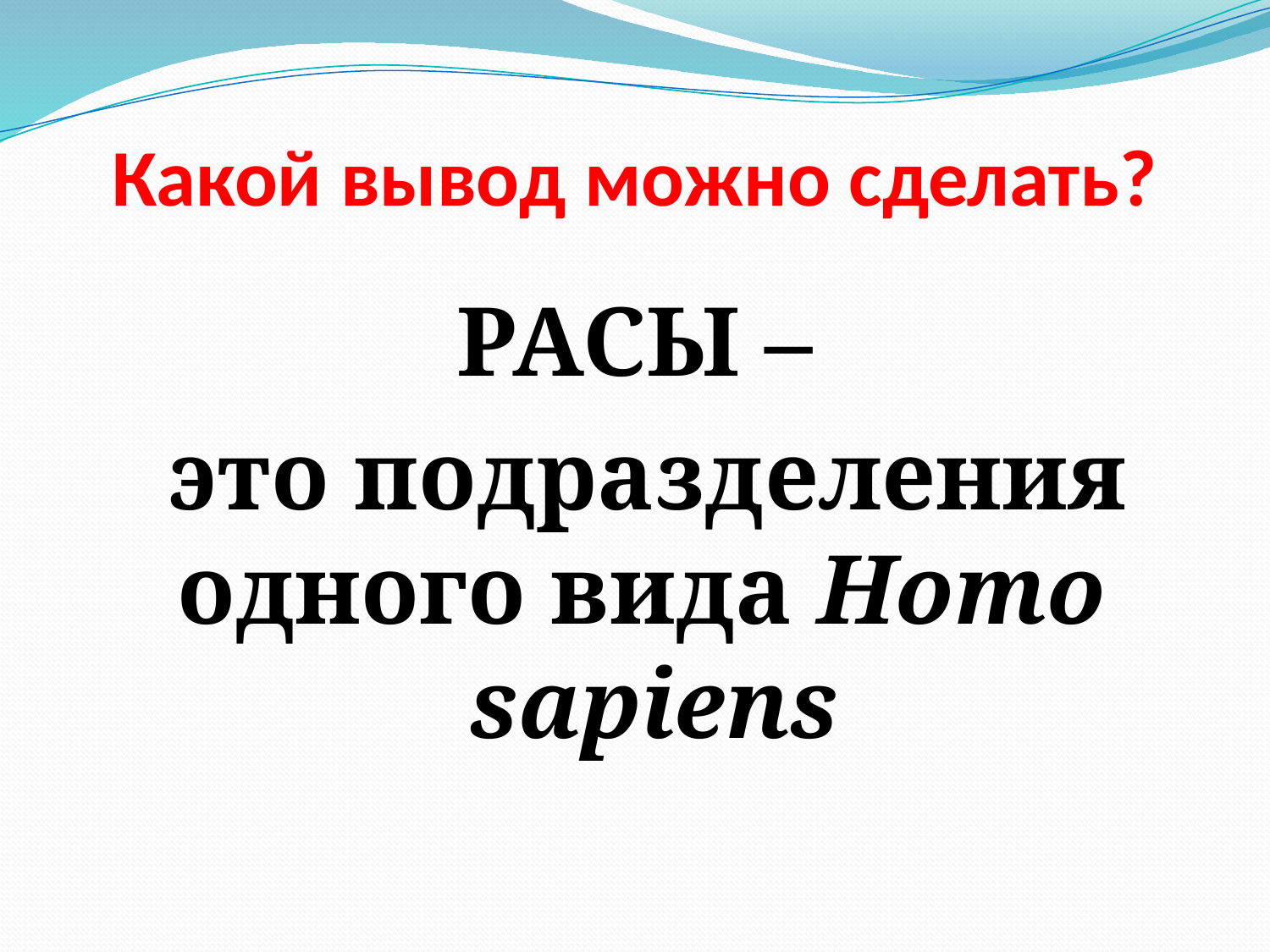

# Какой вывод можно сделать?
РАСЫ –
 это подразделения одного вида Homo  sapiens